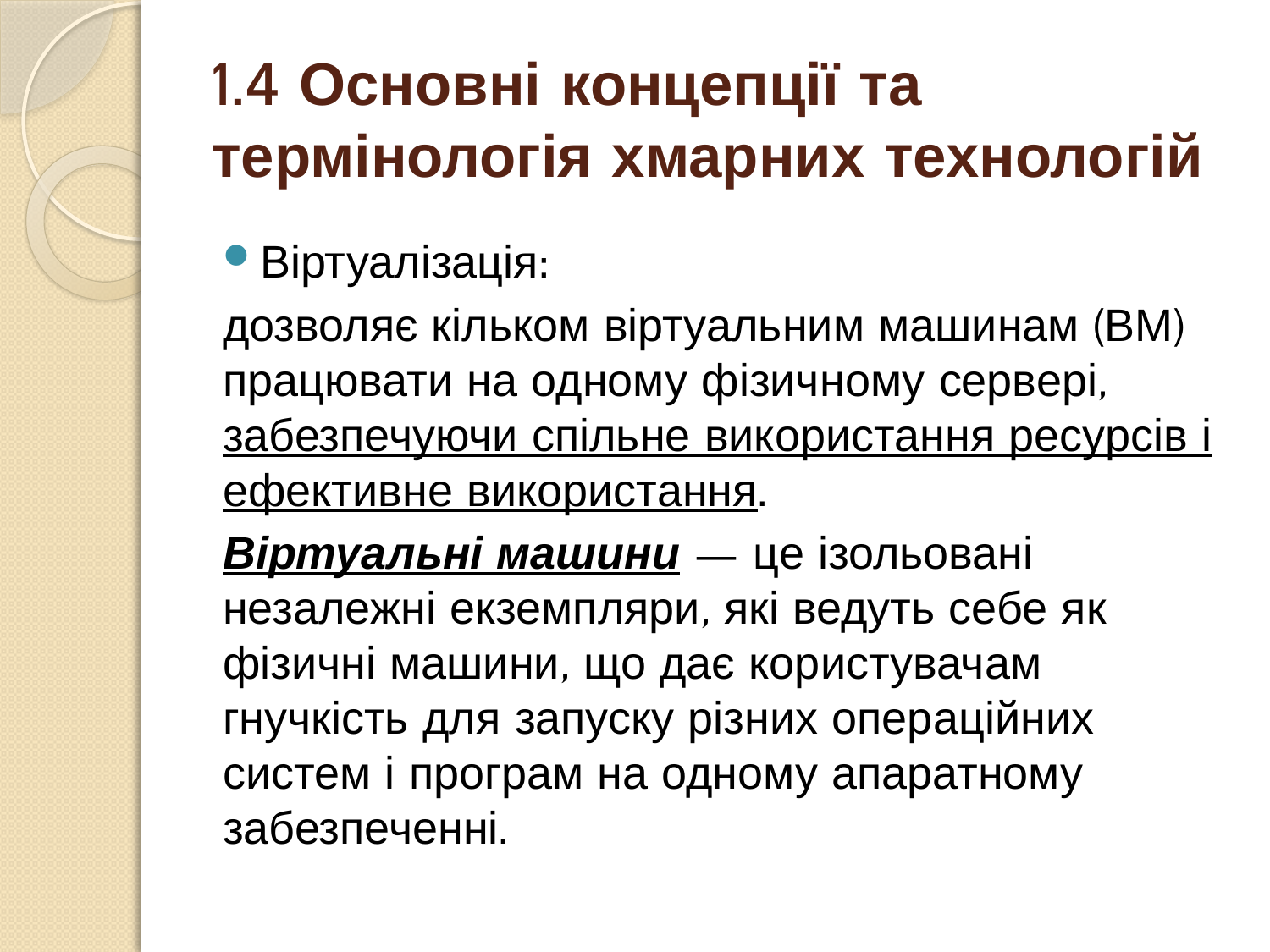

# 1.4 Основні концепції та термінологія хмарних технологій
Віртуалізація:
дозволяє кільком віртуальним машинам (ВМ) працювати на одному фізичному сервері, забезпечуючи спільне використання ресурсів і ефективне використання.
Віртуальні машини — це ізольовані незалежні екземпляри, які ведуть себе як фізичні машини, що дає користувачам гнучкість для запуску різних операційних систем і програм на одному апаратному забезпеченні.